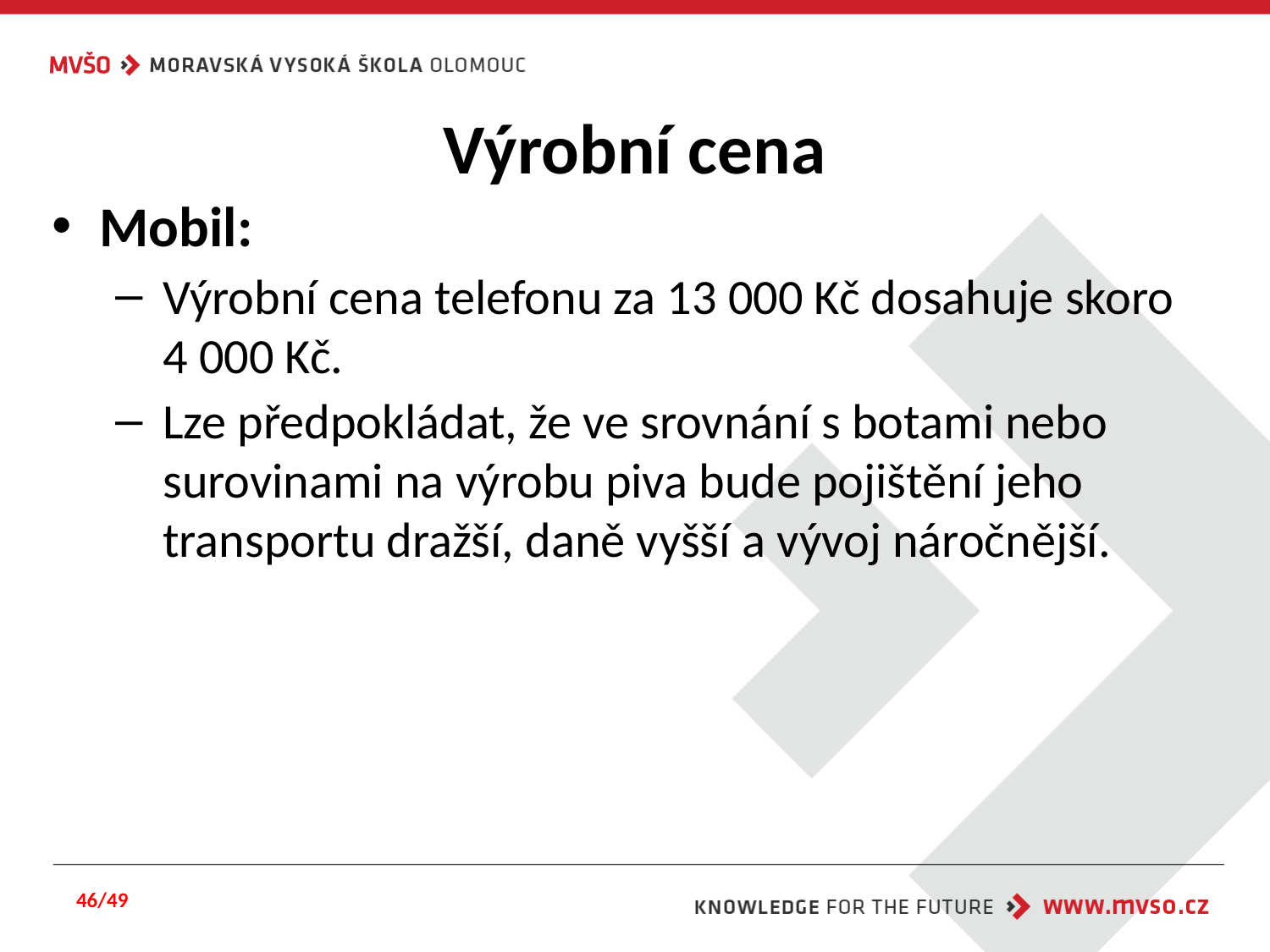

# Výrobní cena
Mobil:
Výrobní cena telefonu za 13 000 Kč dosahuje skoro
4 000 Kč.
Lze předpokládat, že ve srovnání s botami nebo surovinami na výrobu piva bude pojištění jeho transportu dražší, daně vyšší a vývoj náročnější.

46/49